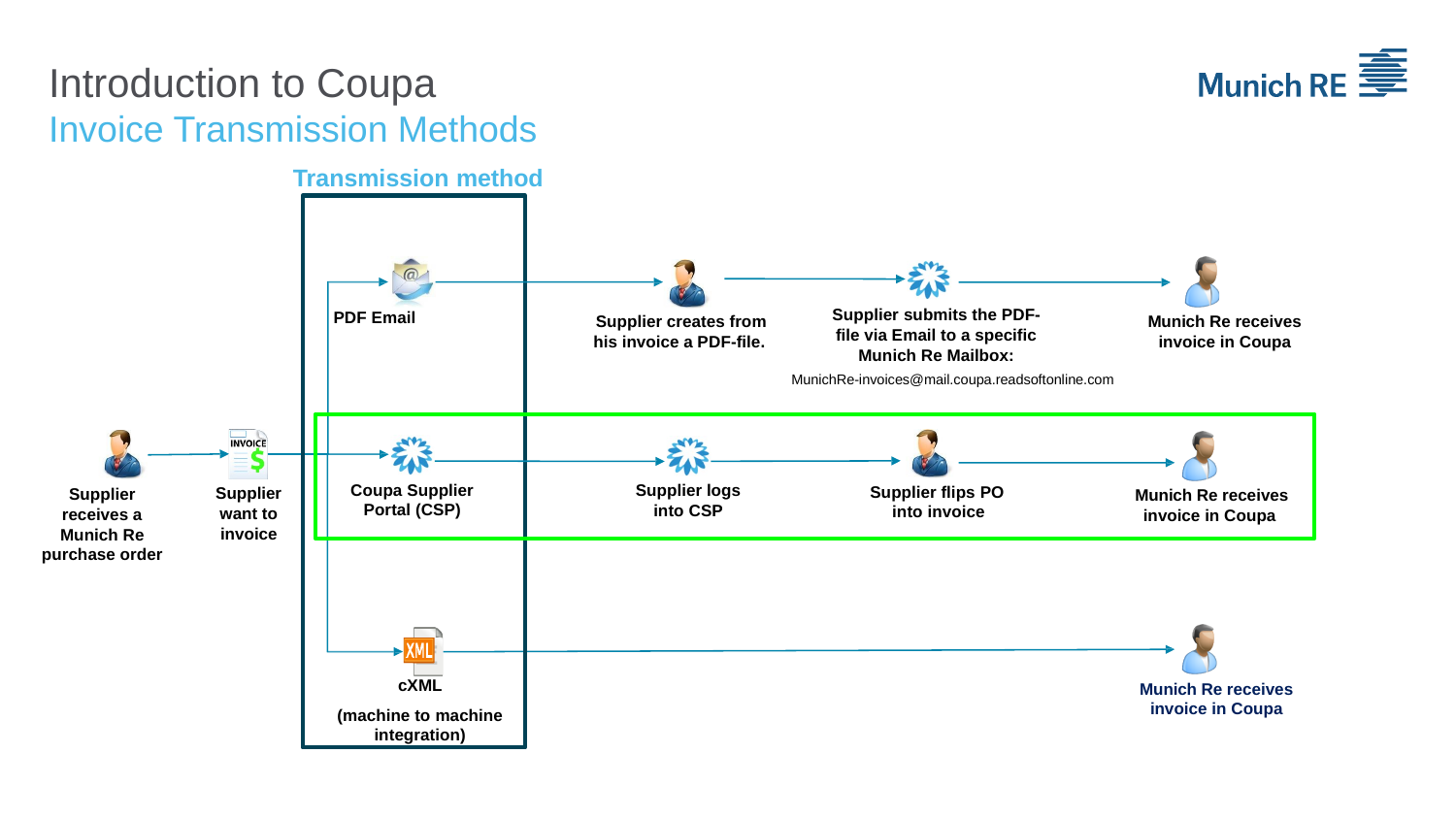

Introduction to Coupa
Invoice Transmission Methods
Transmission method

Supplier submits the PDF-file via Email to a specific Munich Re Mailbox:
PDF Email
Supplier creates from his invoice a PDF-file.
Munich Re receives  invoice in Coupa
MunichRe-invoices@mail.coupa.readsoftonline.com

Coupa Supplier
Portal (CSP)
Supplier logs
into CSP
Supplier flips PO  into invoice
Supplier want to invoice
Supplier receives a Munich Re purchase order
Munich Re receives
invoice in Coupa

cXML
(machine to machine
integration)
Munich Re receives  invoice in Coupa